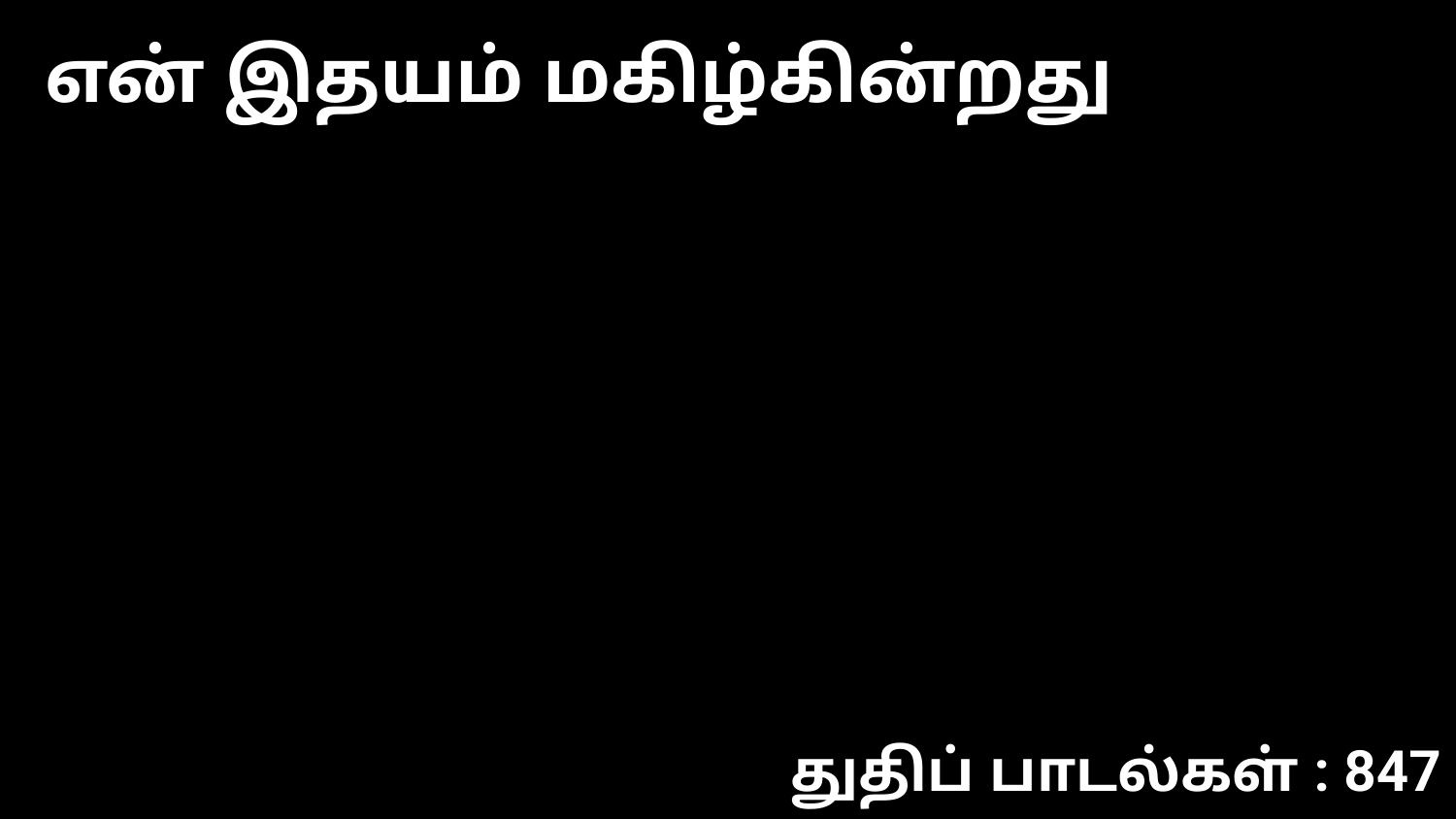

என் இதயம் மகிழ்கின்றது
துதிப் பாடல்கள் : 847